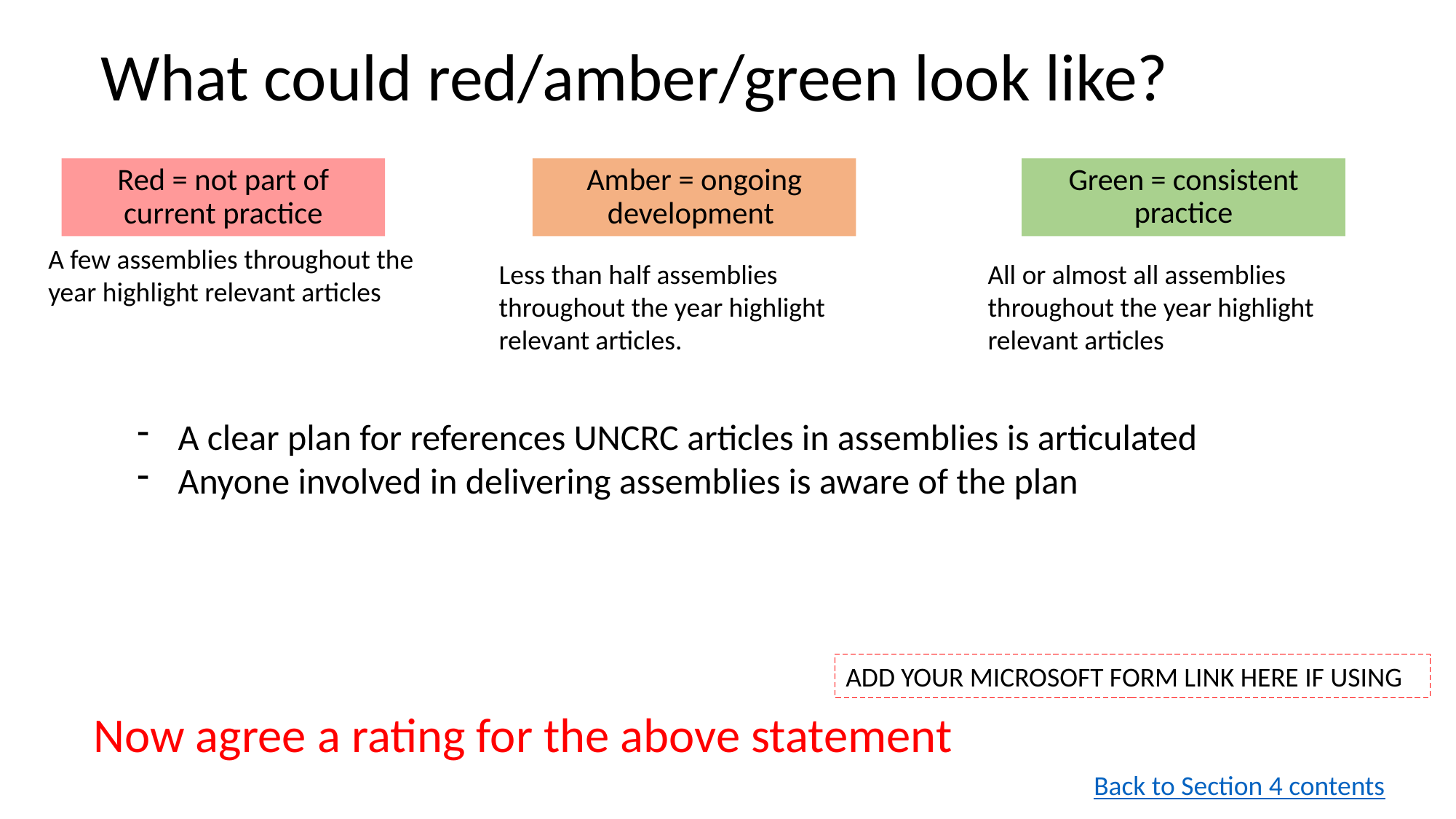

# What could red/amber/green look like?
Amber = ongoing development
Green = consistent practice
Red = not part of current practice
A few assemblies throughout the year highlight relevant articles
Less than half assemblies throughout the year highlight relevant articles.

All or almost all assemblies throughout the year highlight relevant articles
A clear plan for references UNCRC articles in assemblies is articulated
Anyone involved in delivering assemblies is aware of the plan

ADD YOUR MICROSOFT FORM LINK HERE IF USING
Now agree a rating for the above statement
Back to Section 4 contents